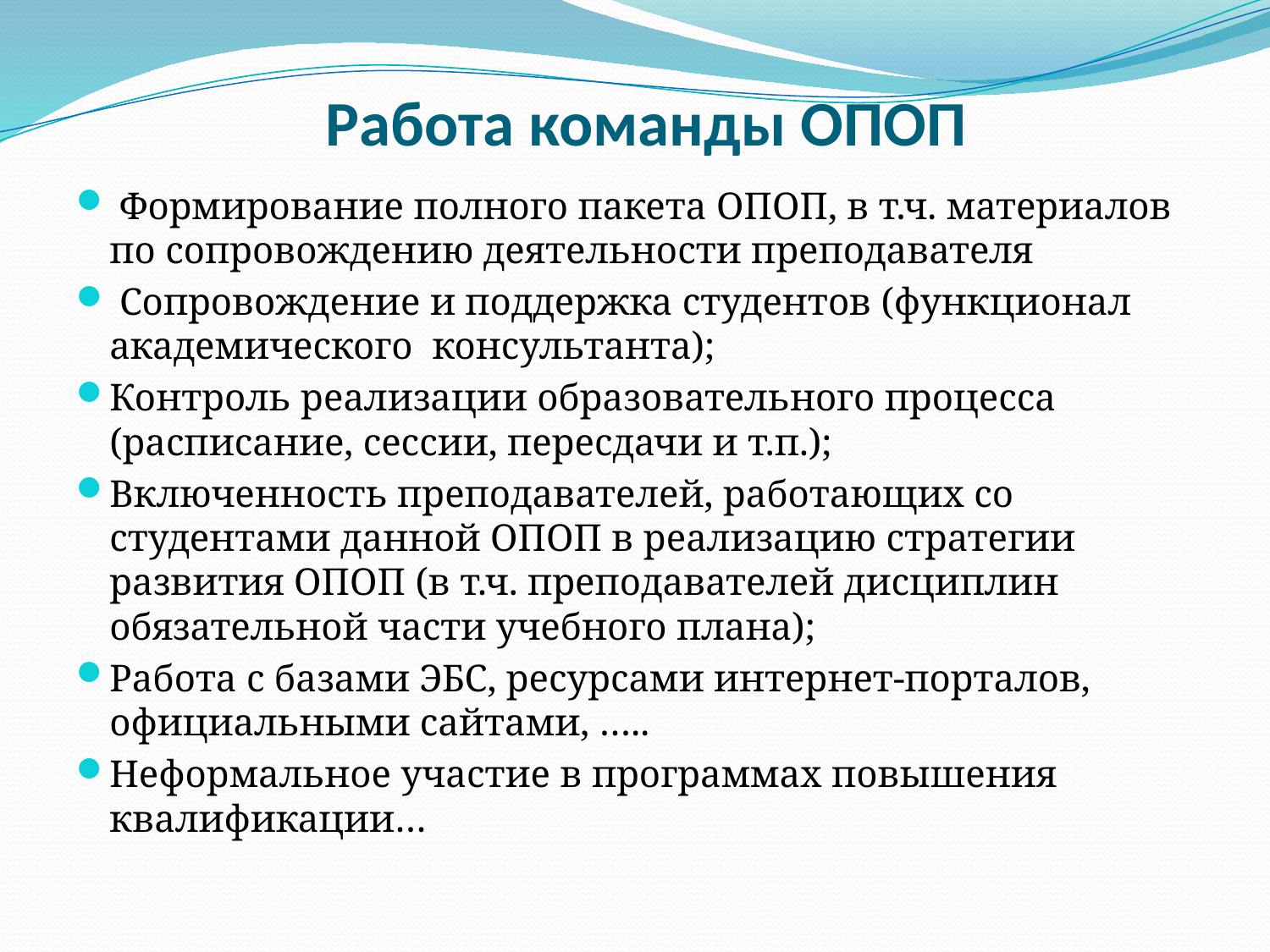

# Работа команды ОПОП
 Формирование полного пакета ОПОП, в т.ч. материалов по сопровождению деятельности преподавателя
 Сопровождение и поддержка студентов (функционал  академического  консультанта);
Контроль реализации образовательного процесса (расписание, сессии, пересдачи и т.п.);
Включенность преподавателей, работающих со студентами данной ОПОП в реализацию стратегии развития ОПОП (в т.ч. преподавателей дисциплин обязательной части учебного плана);
Работа с базами ЭБС, ресурсами интернет-порталов, официальными сайтами, …..
Неформальное участие в программах повышения квалификации…